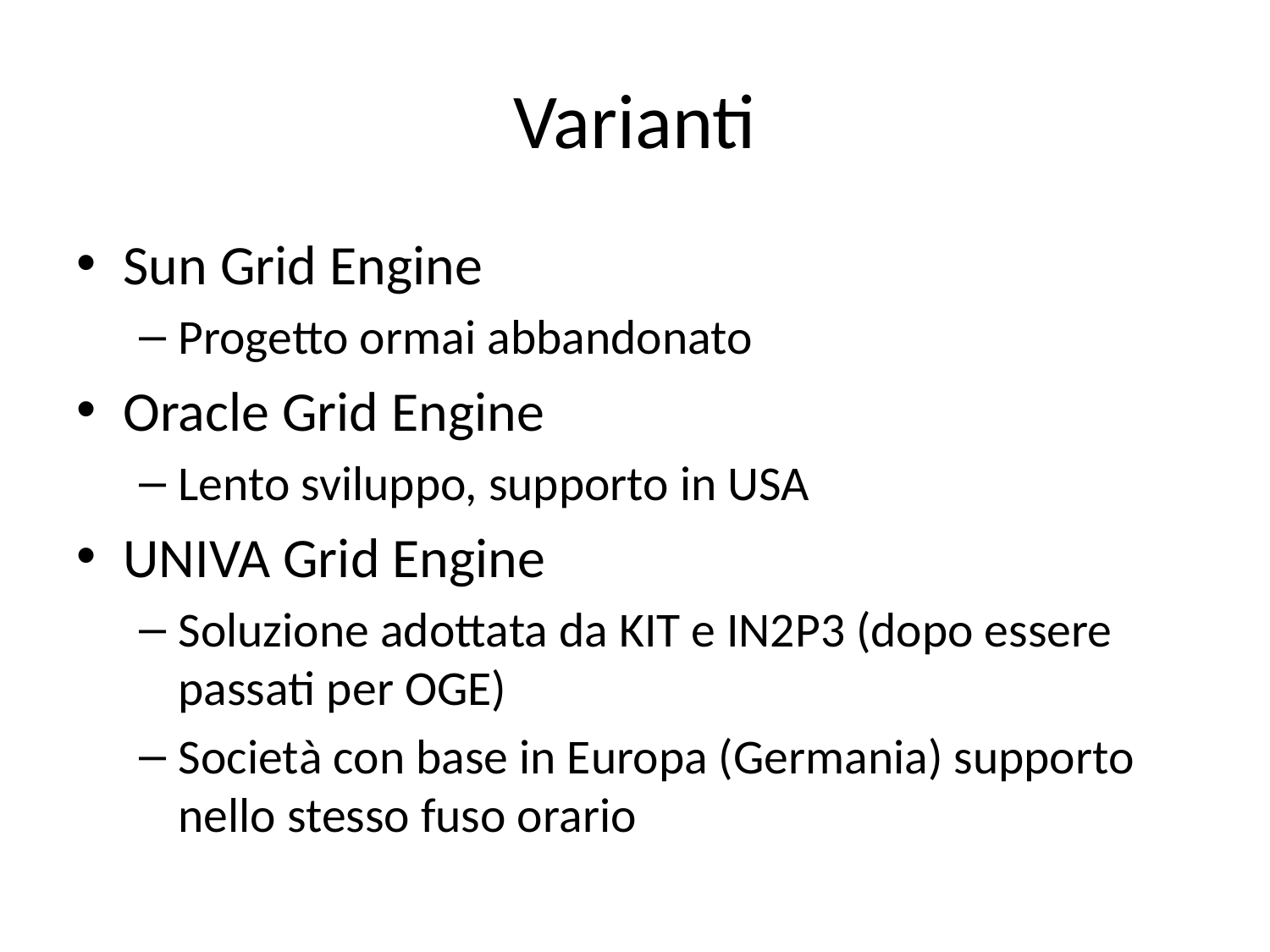

# Varianti
Sun Grid Engine
Progetto ormai abbandonato
Oracle Grid Engine
Lento sviluppo, supporto in USA
UNIVA Grid Engine
Soluzione adottata da KIT e IN2P3 (dopo essere passati per OGE)
Società con base in Europa (Germania) supporto nello stesso fuso orario